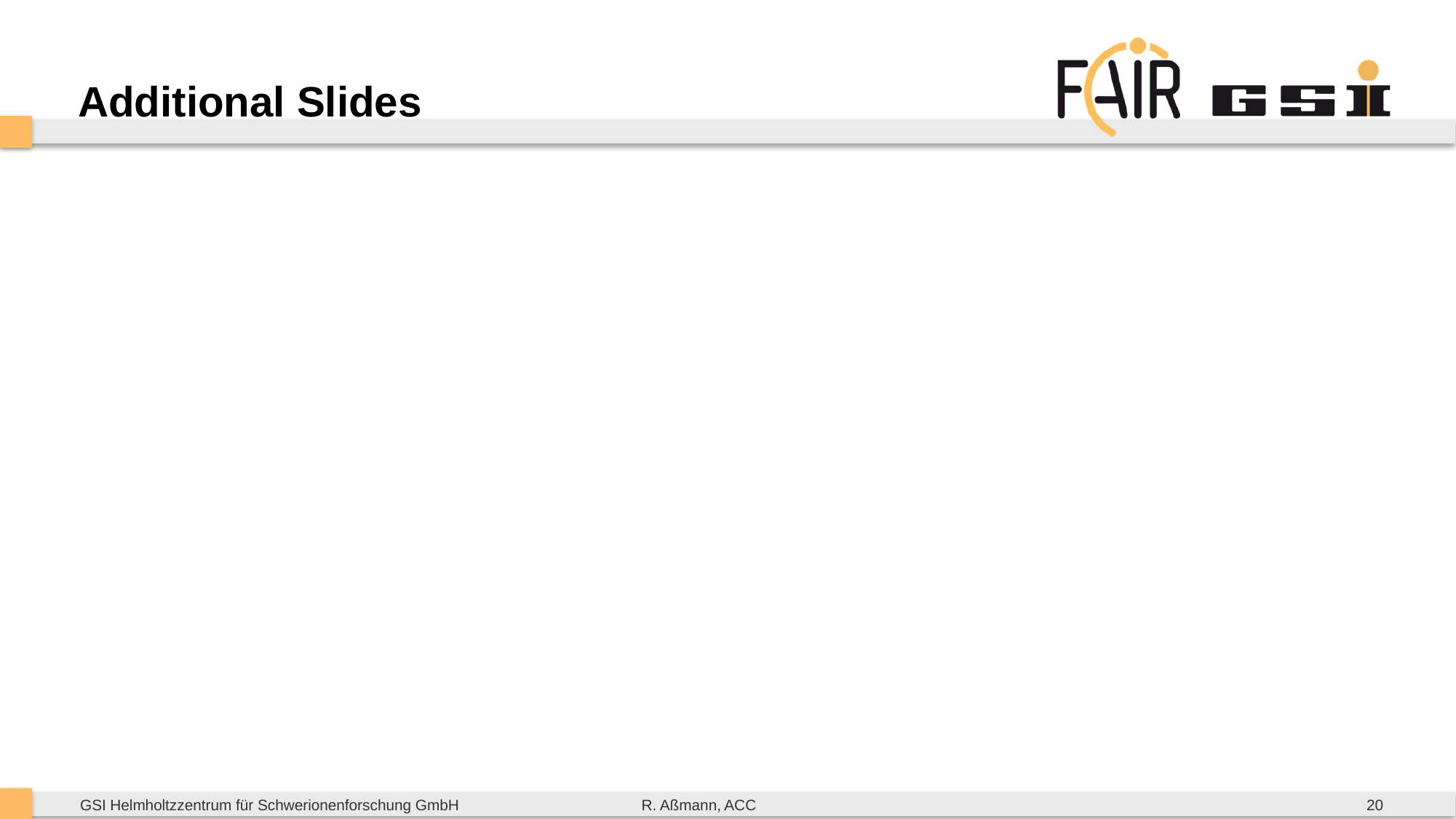

# Additional Slides
20
R. Aßmann, ACC